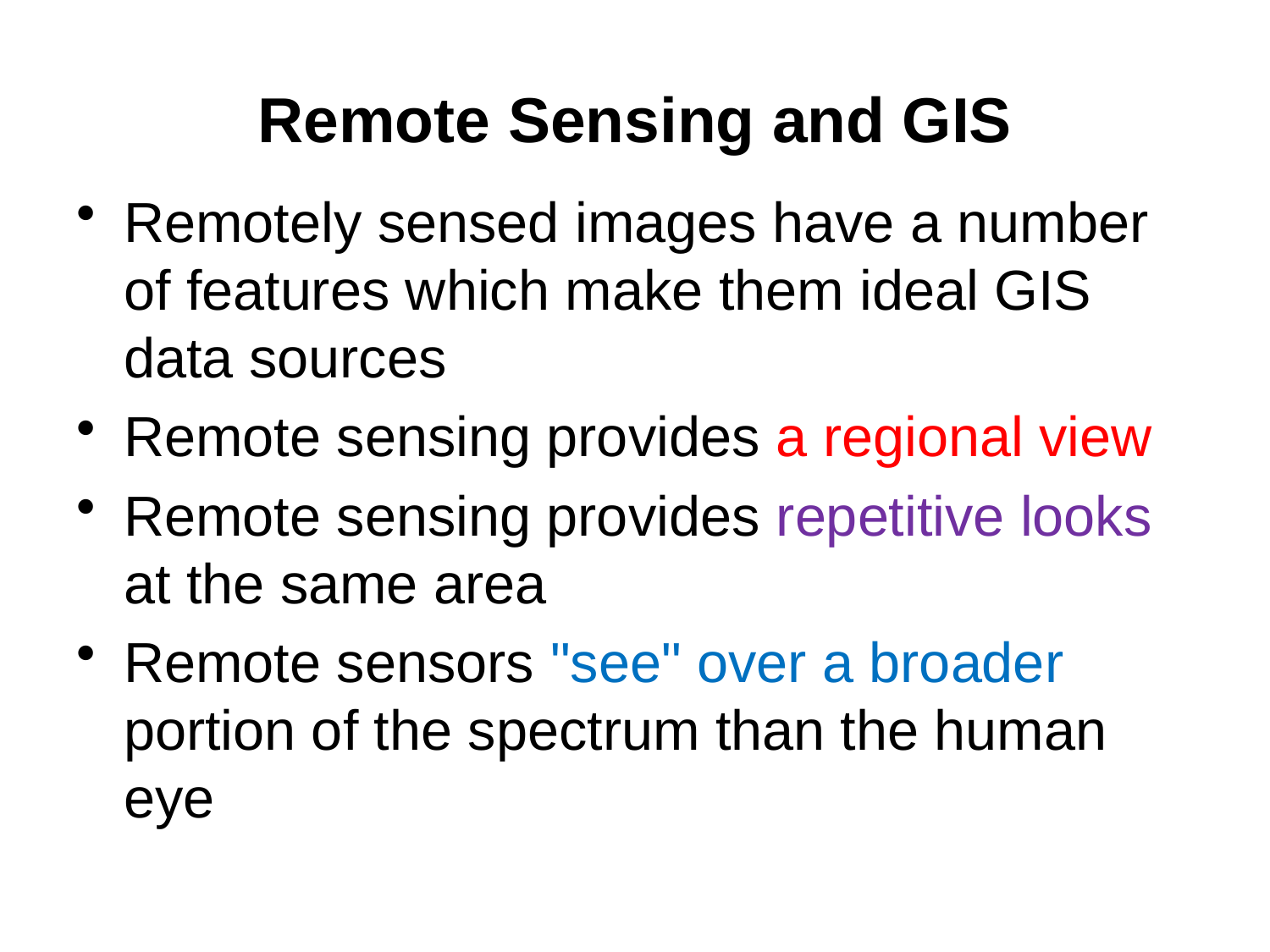

# Remote Sensing and GIS
Remotely sensed images have a number of features which make them ideal GIS data sources
Remote sensing provides a regional view
Remote sensing provides repetitive looks at the same area
Remote sensors "see" over a broader portion of the spectrum than the human eye